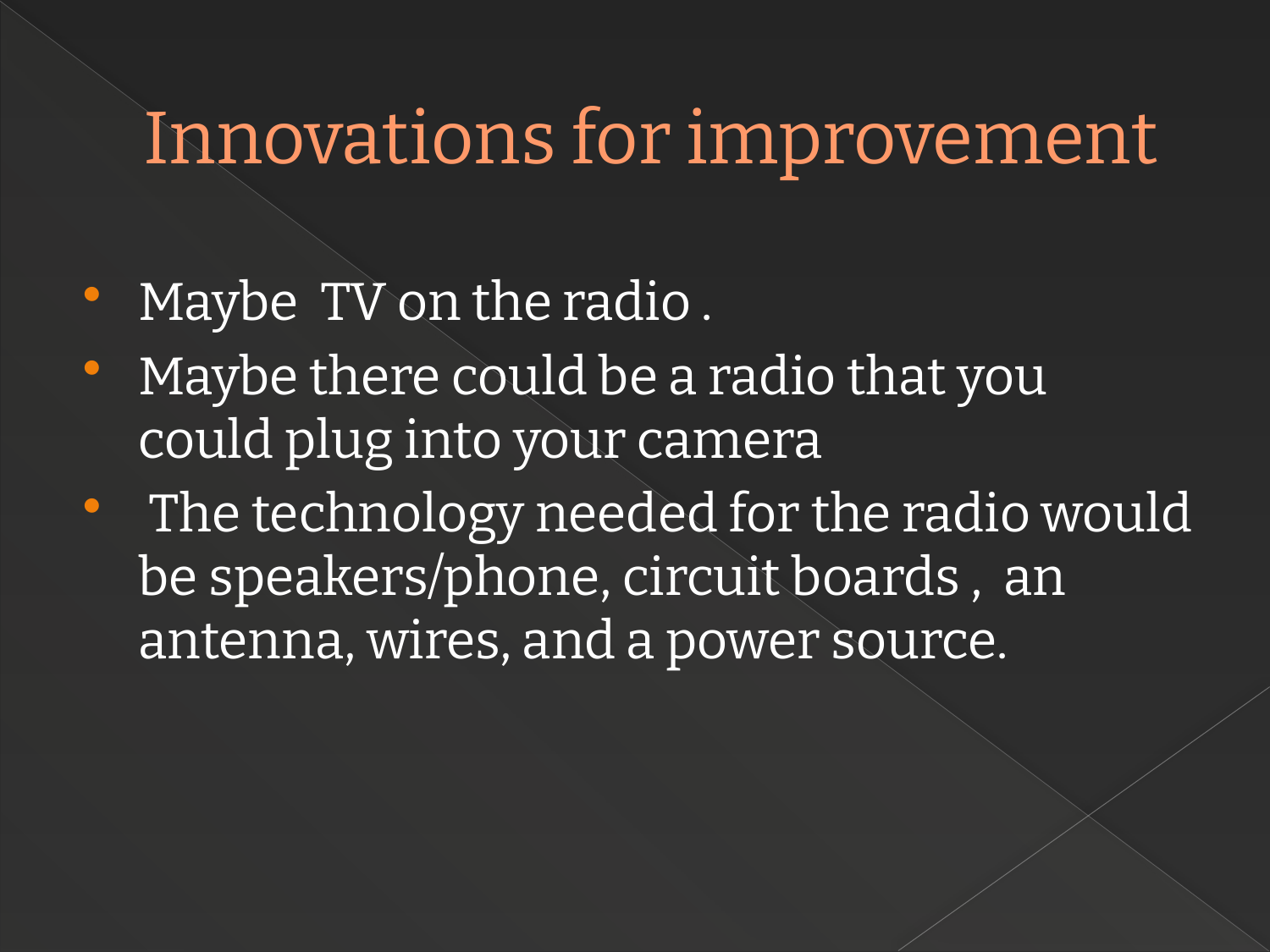

# Innovations for improvement
Maybe  TV on the radio .
Maybe there could be a radio that you could plug into your camera
 The technology needed for the radio would be speakers/phone, circuit boards ,  an antenna, wires, and a power source.